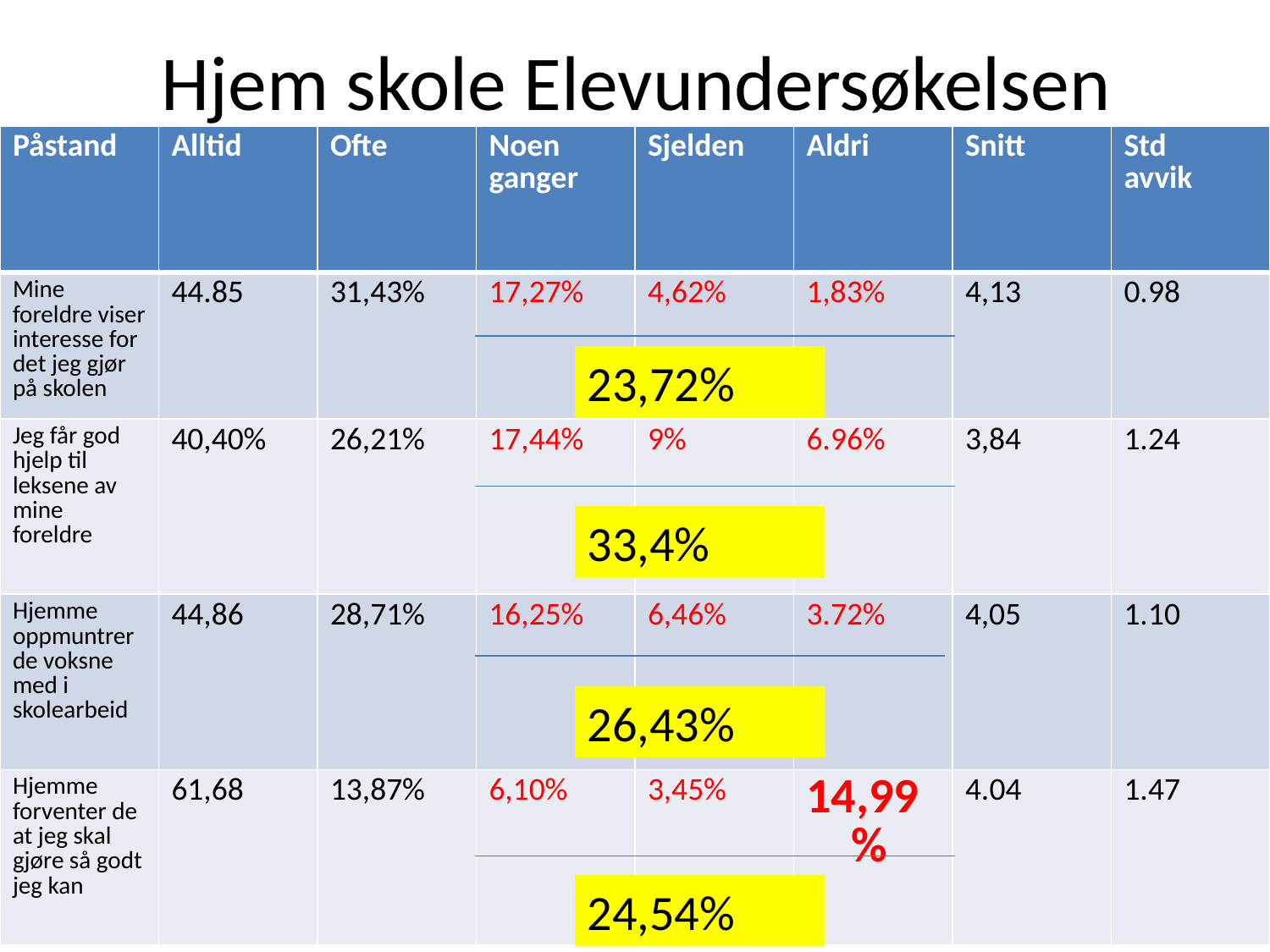

# Hjem skole Elevundersøkelsen
| Påstand | Alltid | Ofte | Noen ganger | Sjelden | Aldri | Snitt | Std avvik |
| --- | --- | --- | --- | --- | --- | --- | --- |
| Mine foreldre viser interesse for det jeg gjør på skolen | 44.85 | 31,43% | 17,27% | 4,62% | 1,83% | 4,13 | 0.98 |
| Jeg får god hjelp til leksene av mine foreldre | 40,40% | 26,21% | 17,44% | 9% | 6.96% | 3,84 | 1.24 |
| Hjemme oppmuntrer de voksne med i skolearbeid | 44,86 | 28,71% | 16,25% | 6,46% | 3.72% | 4,05 | 1.10 |
| Hjemme forventer de at jeg skal gjøre så godt jeg kan | 61,68 | 13,87% | 6,10% | 3,45% | 14,99 % | 4.04 | 1.47 |
23,72%
33,4%
26,43%
24,54%